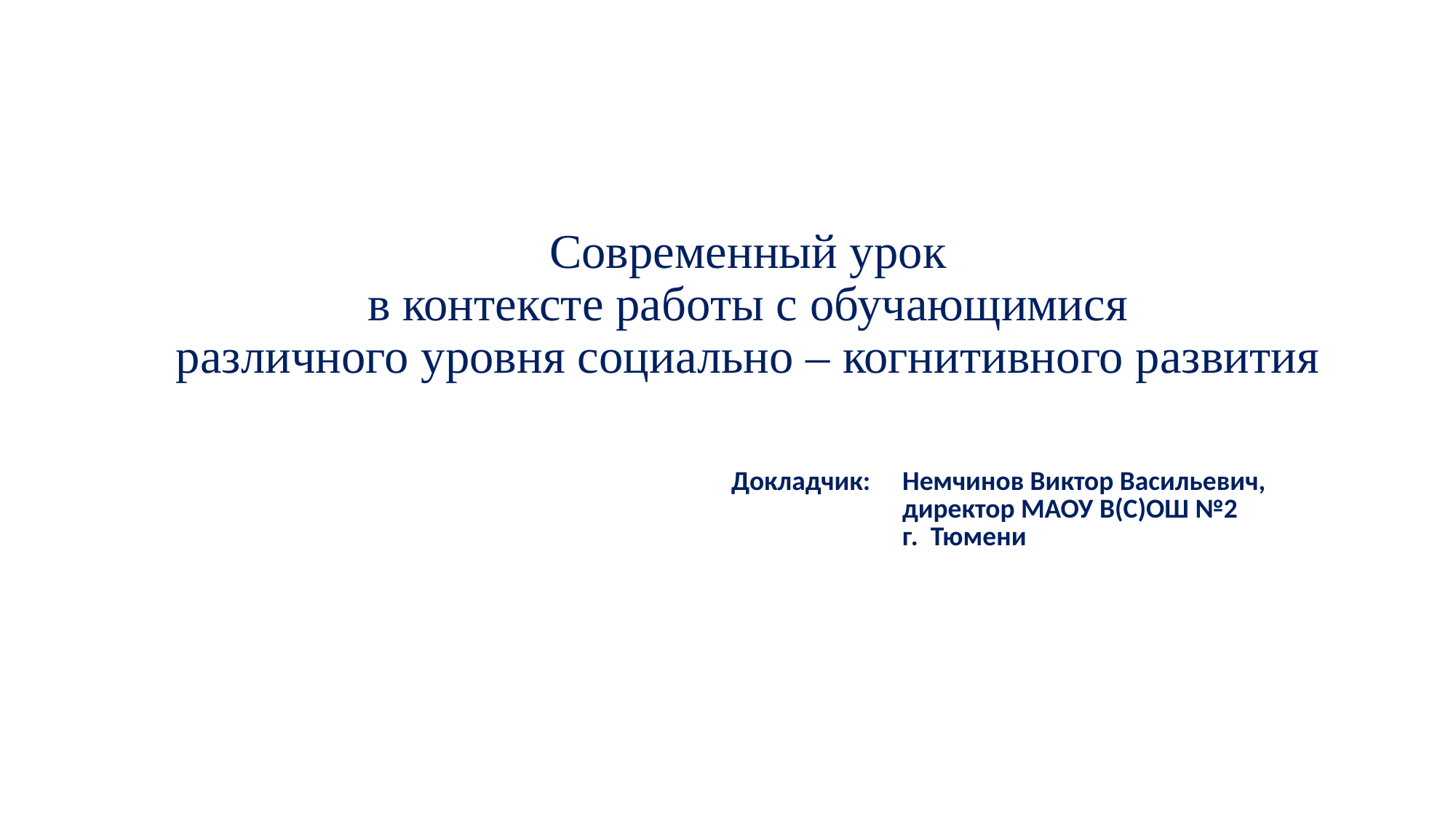

# Современный урок в контексте работы с обучающимися различного уровня социально – когнитивного развития
| Докладчик: | Немчинов Виктор Васильевич, директор МАОУ В(С)ОШ №2 г. Тюмени |
| --- | --- |